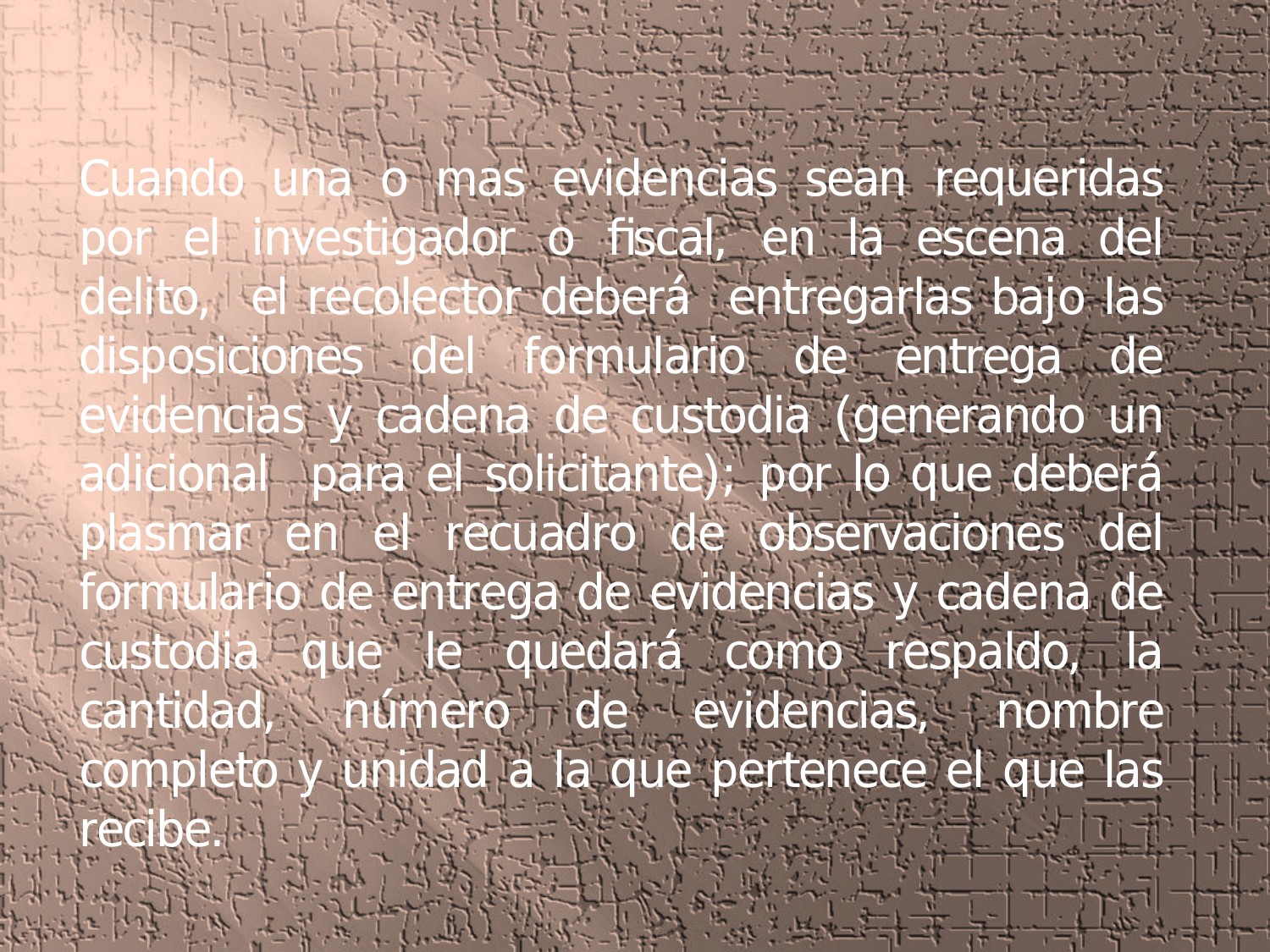

Cuando una o mas evidencias sean requeridas por el investigador o fiscal, en la escena del delito,  el recolector deberá  entregarlas bajo las disposiciones del formulario de entrega de evidencias y cadena de custodia (generando un adicional  para el solicitante); por lo que deberá plasmar en el recuadro de observaciones del formulario de entrega de evidencias y cadena de custodia que le quedará como respaldo, la cantidad, número de evidencias, nombre completo y unidad a la que pertenece el que las recibe.